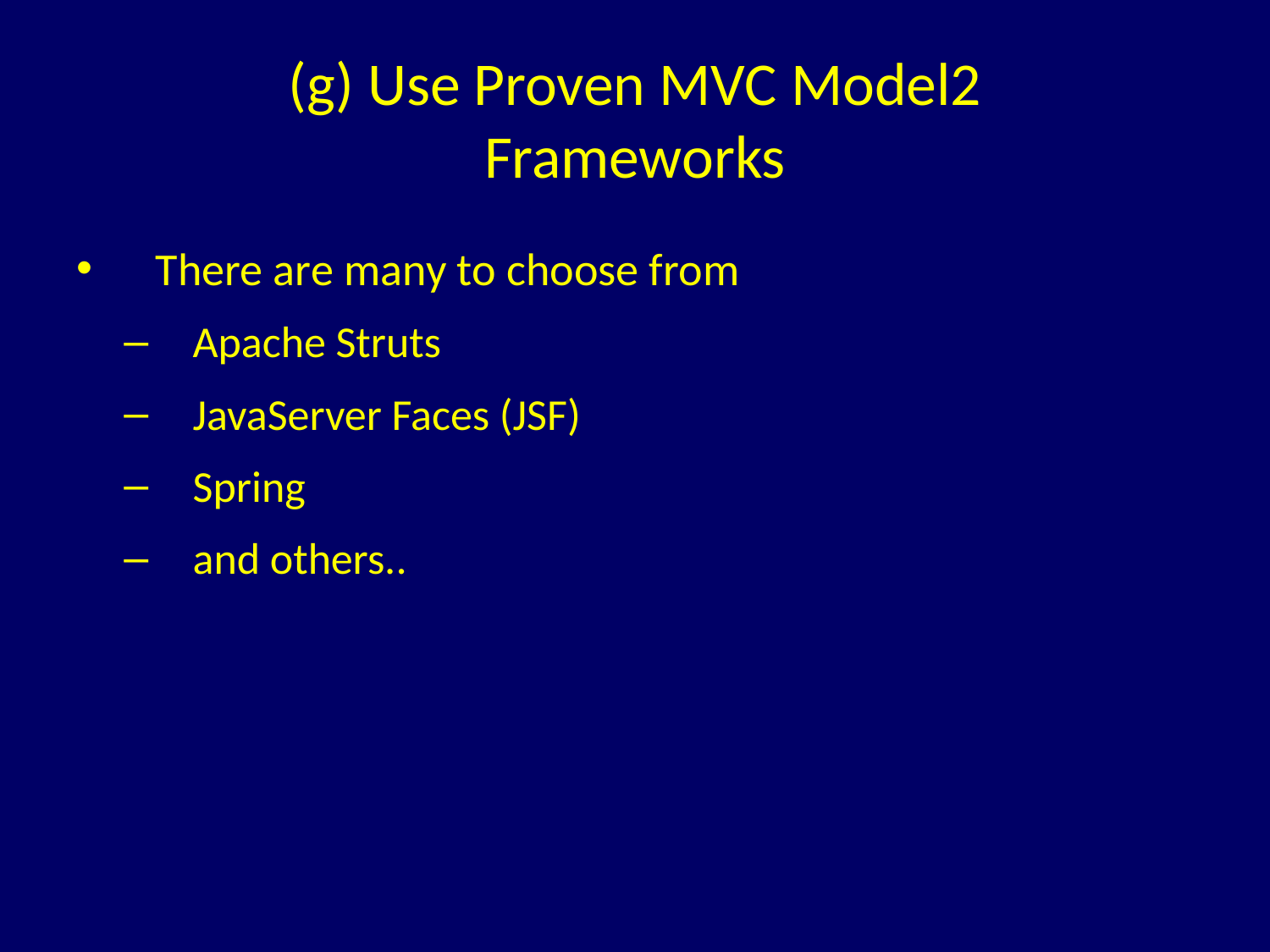

# (g) Use Proven MVC Model2 Frameworks
There are many to choose from
Apache Struts
JavaServer Faces (JSF)
Spring
and others..